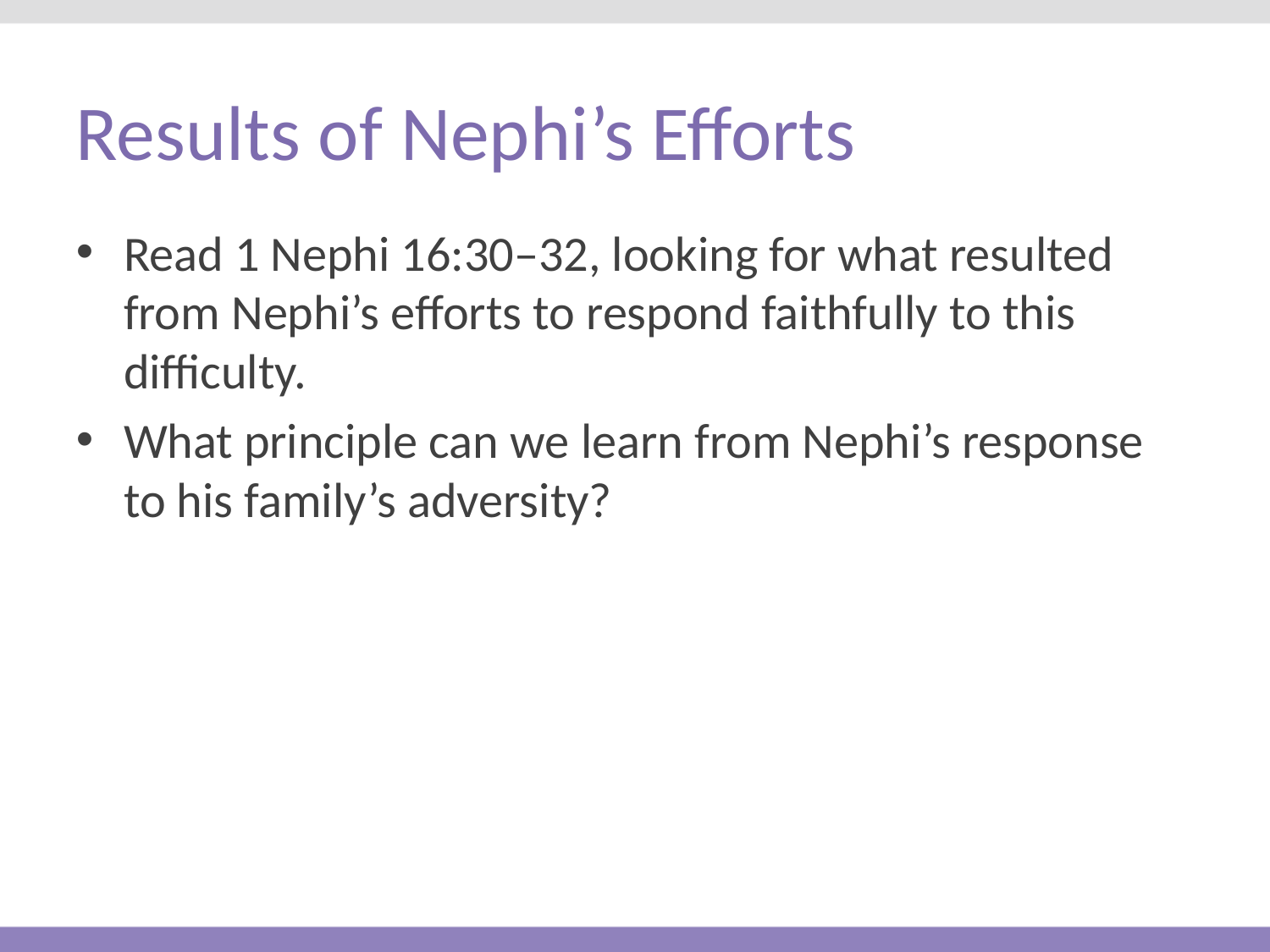

# Results of Nephi’s Efforts
Read 1 Nephi 16:30–32, looking for what resulted from Nephi’s efforts to respond faithfully to this difficulty.
What principle can we learn from Nephi’s response to his family’s adversity?